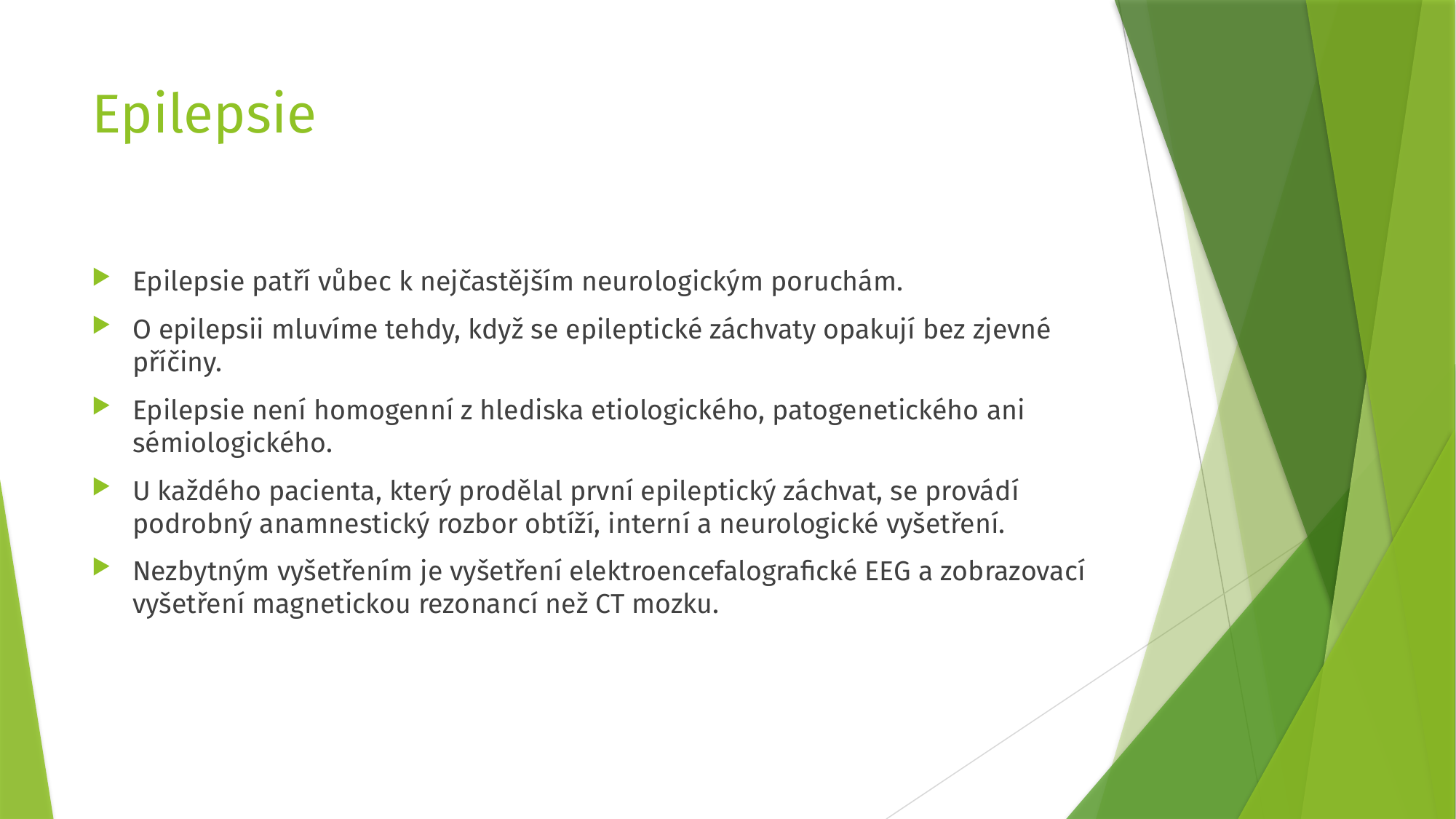

# Epilepsie
Epilepsie patří vůbec k nejčastějším neurologickým poruchám.
O epilepsii mluvíme tehdy, když se epileptické záchvaty opakují bez zjevné příčiny.
Epilepsie není homogenní z hlediska etiologického, patogenetického ani sémiologického.
U každého pacienta, který prodělal první epileptický záchvat, se provádí podrobný anamnestický rozbor obtíží, interní a neurologické vyšetření.
Nezbytným vyšetřením je vyšetření elektroencefalografické EEG a zobrazovací vyšetření magnetickou rezonancí než CT mozku.